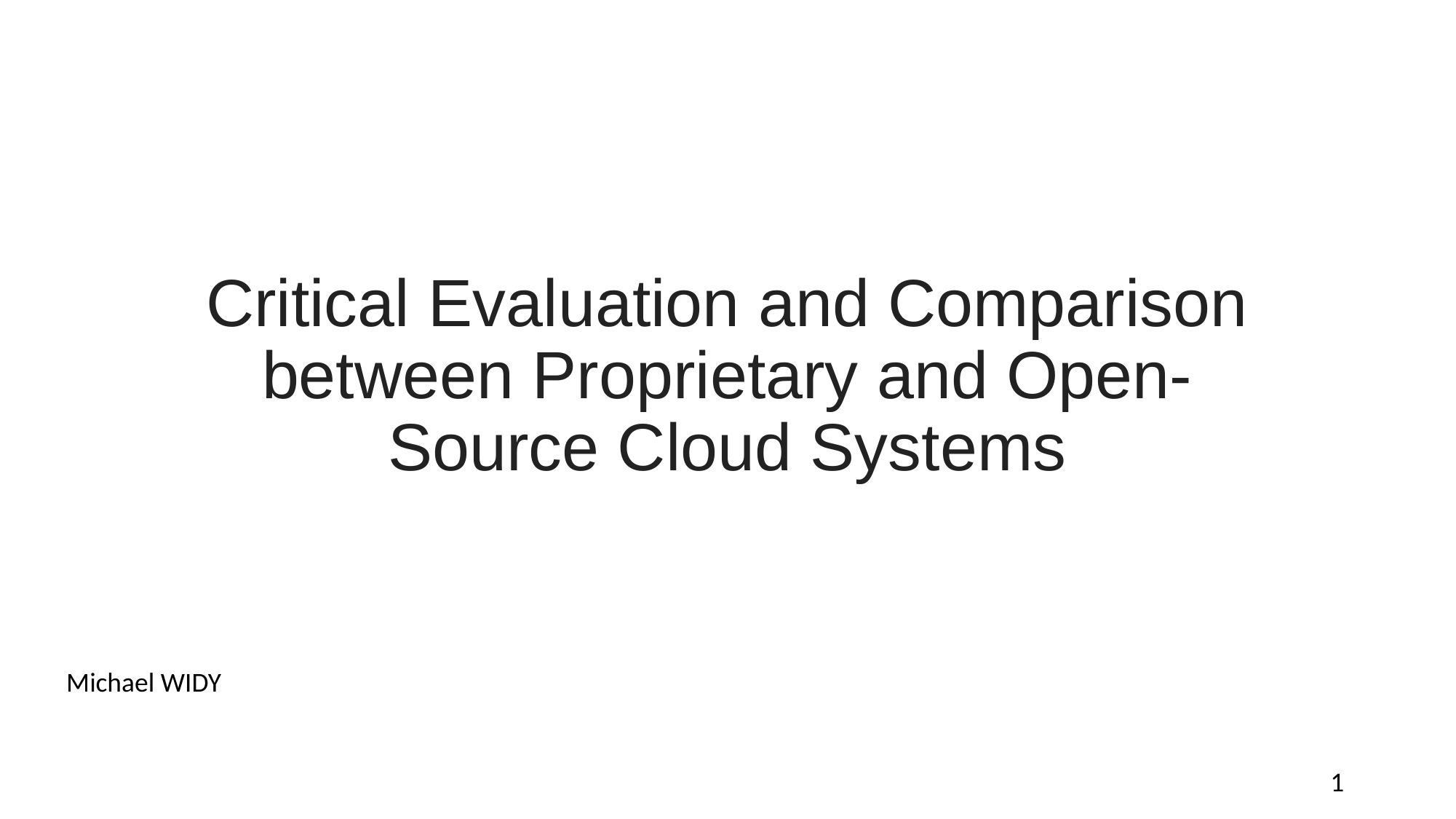

# Critical Evaluation and Comparison between Proprietary and Open-Source Cloud Systems
Michael WIDY
1